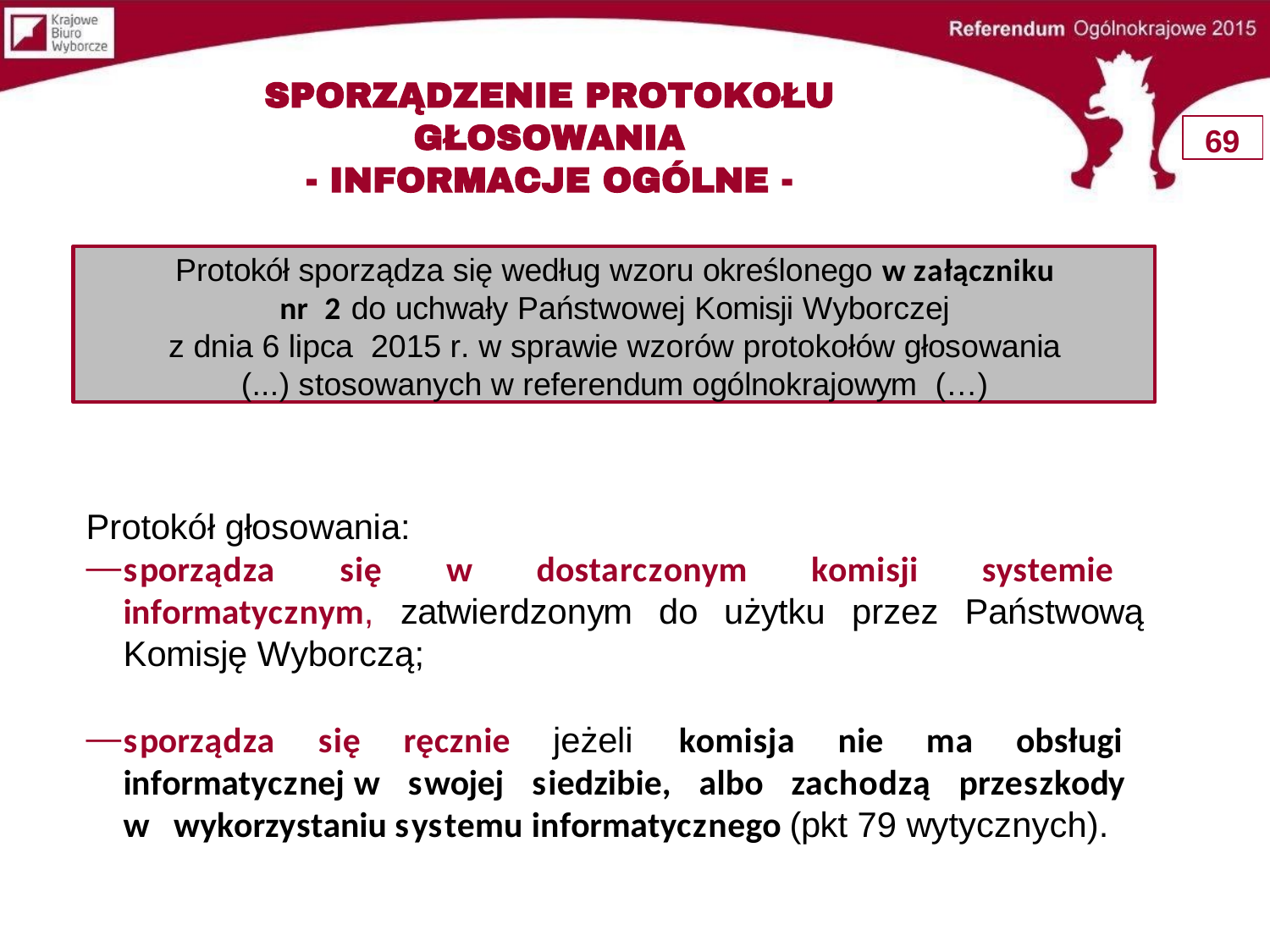

# SPORZĄDZENIE PROTOKOŁU GŁOSOWANIA
- INFORMACJE OGÓLNE -
69
Protokół sporządza się według wzoru określonego w załączniku nr  2 do uchwały Państwowej Komisji Wyborczej
z dnia 6 lipca  2015 r. w sprawie wzorów protokołów głosowania (...) stosowanych w referendum ogólnokrajowym  (…)
Protokół głosowania:
sporządza  się  w  dostarczonym  komisji  systemie  informatycznym, zatwierdzonym do użytku przez Państwową Komisję Wyborczą;

sporządza  się  ręcznie  jeżeli  komisja  nie  ma  obsługi  informatycznej w   swojej   siedzibie,   albo   zachodzą   przeszkody   w   wykorzystaniu systemu informatycznego (pkt 79 wytycznych).